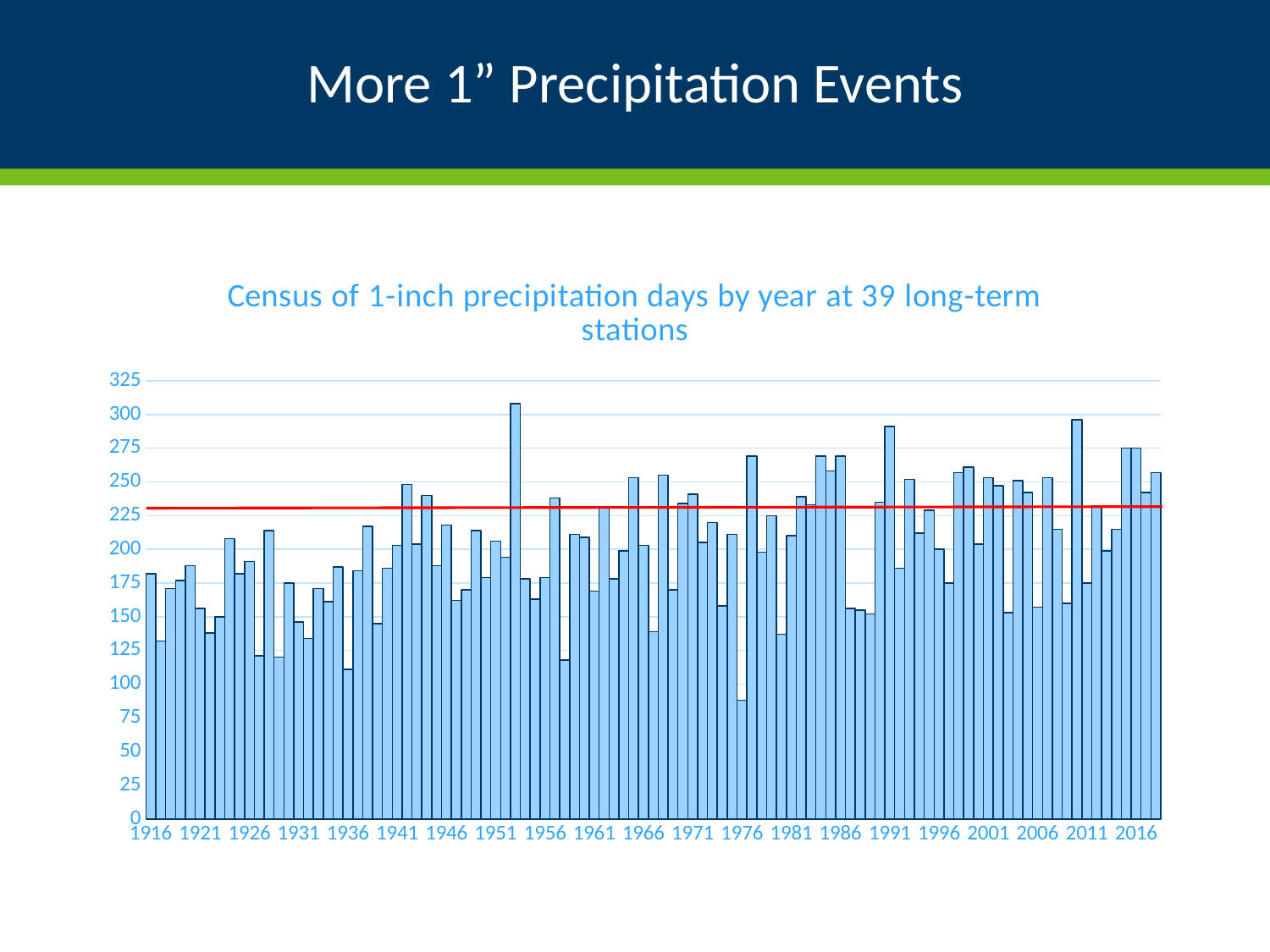

# More 1” Precipitation Events

### Chart: Census of 1-inch precipitation days by year at 39 long-term stations

| Category |  |
|---|---|
| 1916 | 182.0 |
| 1917 | 132.0 |
| 1918 | 171.0 |
| 1919 | 177.0 |
| 1920 | 188.0 |
| 1921 | 156.0 |
| 1922 | 138.0 |
| 1923 | 150.0 |
| 1924 | 208.0 |
| 1925 | 182.0 |
| 1926 | 191.0 |
| 1927 | 121.0 |
| 1928 | 214.0 |
| 1929 | 120.0 |
| 1930 | 175.0 |
| 1931 | 146.0 |
| 1932 | 134.0 |
| 1933 | 171.0 |
| 1934 | 161.0 |
| 1935 | 187.0 |
| 1936 | 111.0 |
| 1937 | 184.0 |
| 1938 | 217.0 |
| 1939 | 145.0 |
| 1940 | 186.0 |
| 1941 | 203.0 |
| 1942 | 248.0 |
| 1943 | 204.0 |
| 1944 | 240.0 |
| 1945 | 188.0 |
| 1946 | 218.0 |
| 1947 | 162.0 |
| 1948 | 170.0 |
| 1949 | 214.0 |
| 1950 | 179.0 |
| 1951 | 206.0 |
| 1952 | 194.0 |
| 1953 | 308.0 |
| 1954 | 178.0 |
| 1955 | 163.0 |
| 1956 | 179.0 |
| 1957 | 238.0 |
| 1958 | 118.0 |
| 1959 | 211.0 |
| 1960 | 209.0 |
| 1961 | 169.0 |
| 1962 | 231.0 |
| 1963 | 178.0 |
| 1964 | 199.0 |
| 1965 | 253.0 |
| 1966 | 203.0 |
| 1967 | 139.0 |
| 1968 | 255.0 |
| 1969 | 170.0 |
| 1970 | 234.0 |
| 1971 | 241.0 |
| 1972 | 205.0 |
| 1973 | 220.0 |
| 1974 | 158.0 |
| 1975 | 211.0 |
| 1976 | 88.0 |
| 1977 | 269.0 |
| 1978 | 198.0 |
| 1979 | 225.0 |
| 1980 | 137.0 |
| 1981 | 210.0 |
| 1982 | 239.0 |
| 1983 | 233.0 |
| 1984 | 269.0 |
| 1985 | 258.0 |
| 1986 | 269.0 |
| 1987 | 156.0 |
| 1988 | 155.0 |
| 1989 | 152.0 |
| 1990 | 235.0 |
| 1991 | 291.0 |
| 1992 | 186.0 |
| 1993 | 252.0 |
| 1994 | 212.0 |
| 1995 | 229.0 |
| 1996 | 200.0 |
| 1997 | 175.0 |
| 1998 | 257.0 |
| 1999 | 261.0 |
| 2000 | 204.0 |
| 2001 | 253.0 |
| 2002 | 247.0 |
| 2003 | 153.0 |
| 2004 | 251.0 |
| 2005 | 242.0 |
| 2006 | 157.0 |
| 2007 | 253.0 |
| 2008 | 215.0 |
| 2009 | 160.0 |
| 2010 | 296.0 |
| 2011 | 175.0 |
| 2012 | 232.0 |
| 2013 | 199.0 |
| 2014 | 215.0 |
| 2015 | 275.0 |
| 2016 | 275.0 |
| 2017 | 242.0 |
| 2018 | 257.0 |